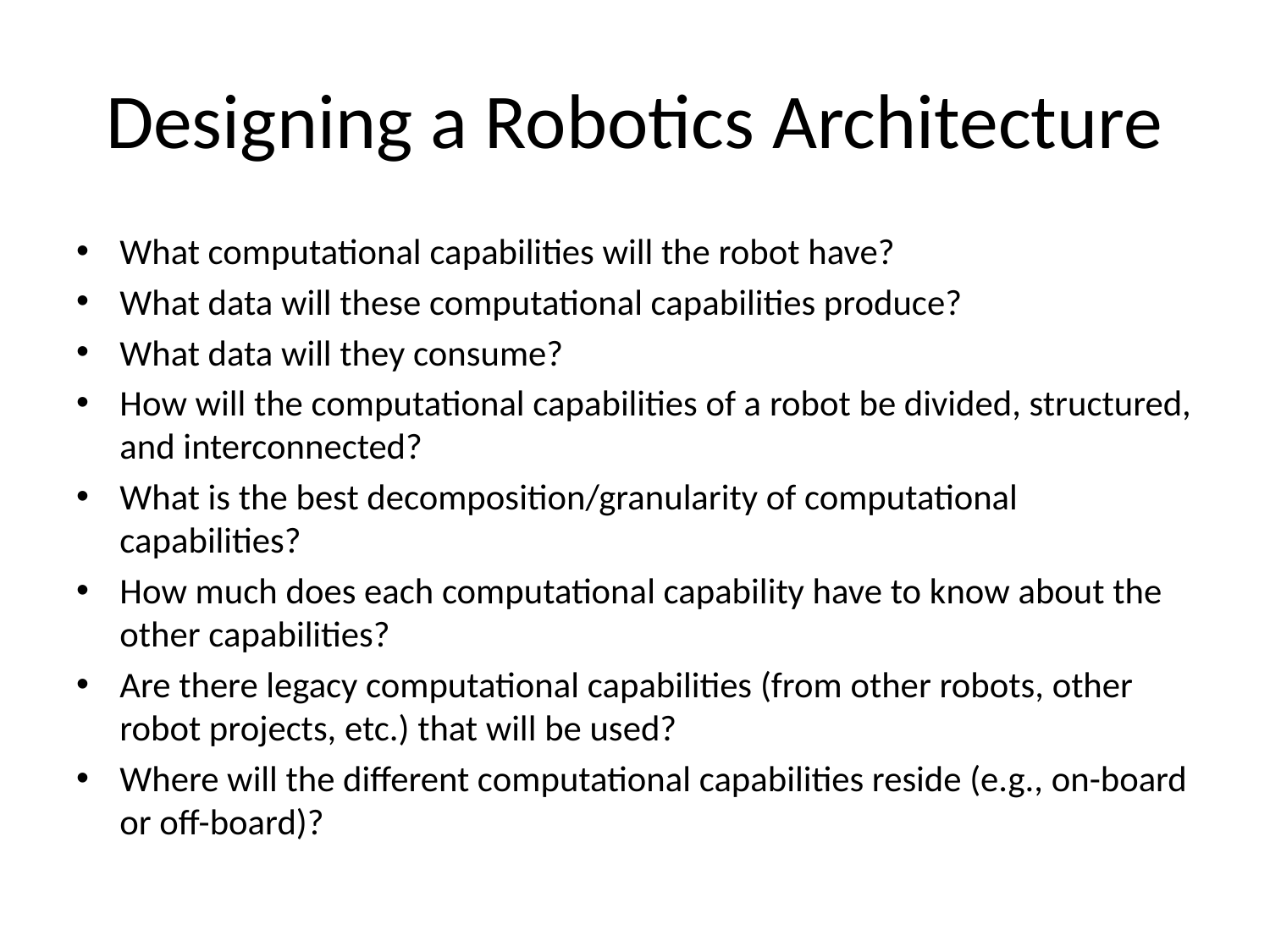

# Designing a Robotics Architecture
What computational capabilities will the robot have?
What data will these computational capabilities produce?
What data will they consume?
How will the computational capabilities of a robot be divided, structured, and interconnected?
What is the best decomposition/granularity of computational capabilities?
How much does each computational capability have to know about the other capabilities?
Are there legacy computational capabilities (from other robots, other robot projects, etc.) that will be used?
Where will the different computational capabilities reside (e.g., on-board or off-board)?